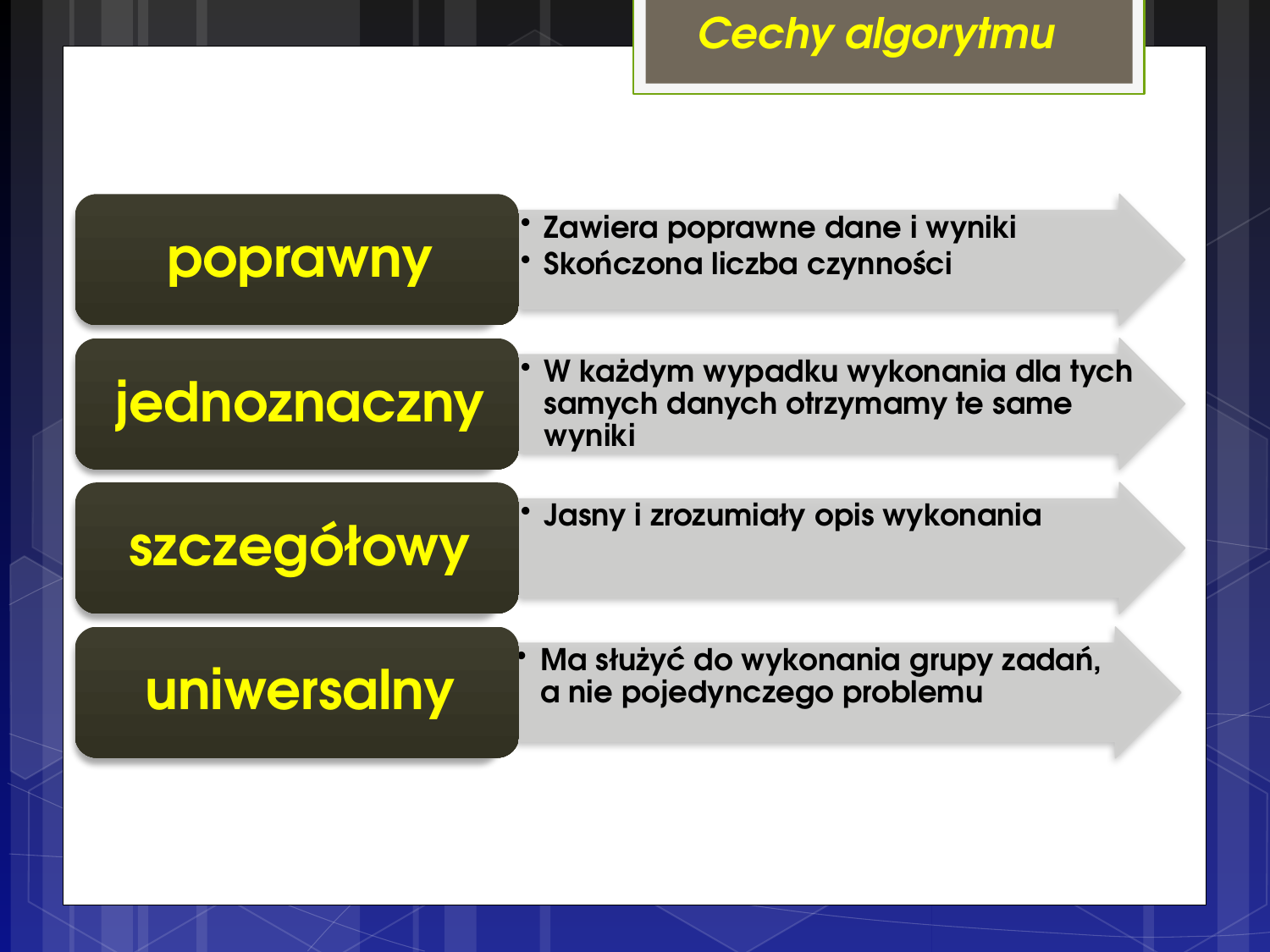

Cechy algorytmu
Zawiera poprawne dane i wyniki
Skończona liczba czynności
poprawny
W każdym wypadku wykonania dla tych samych danych otrzymamy te same wyniki
jednoznaczny
Jasny i zrozumiały opis wykonania
szczegółowy
Ma służyć do wykonania grupy zadań, a nie pojedynczego problemu
uniwersalny